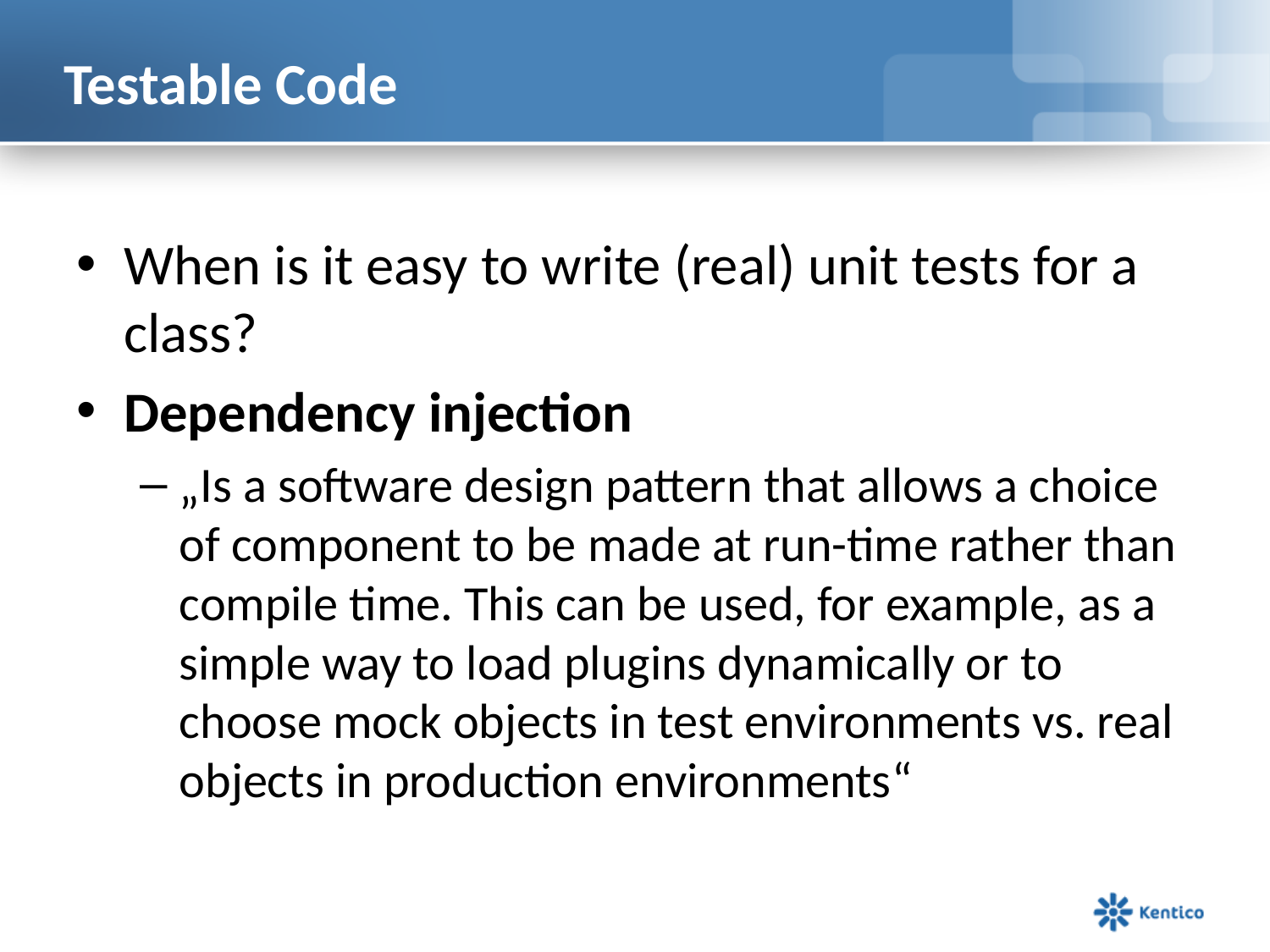

# Testable Code
When is it easy to write (real) unit tests for a class?
Dependency injection
„Is a software design pattern that allows a choice of component to be made at run-time rather than compile time. This can be used, for example, as a simple way to load plugins dynamically or to choose mock objects in test environments vs. real objects in production environments“